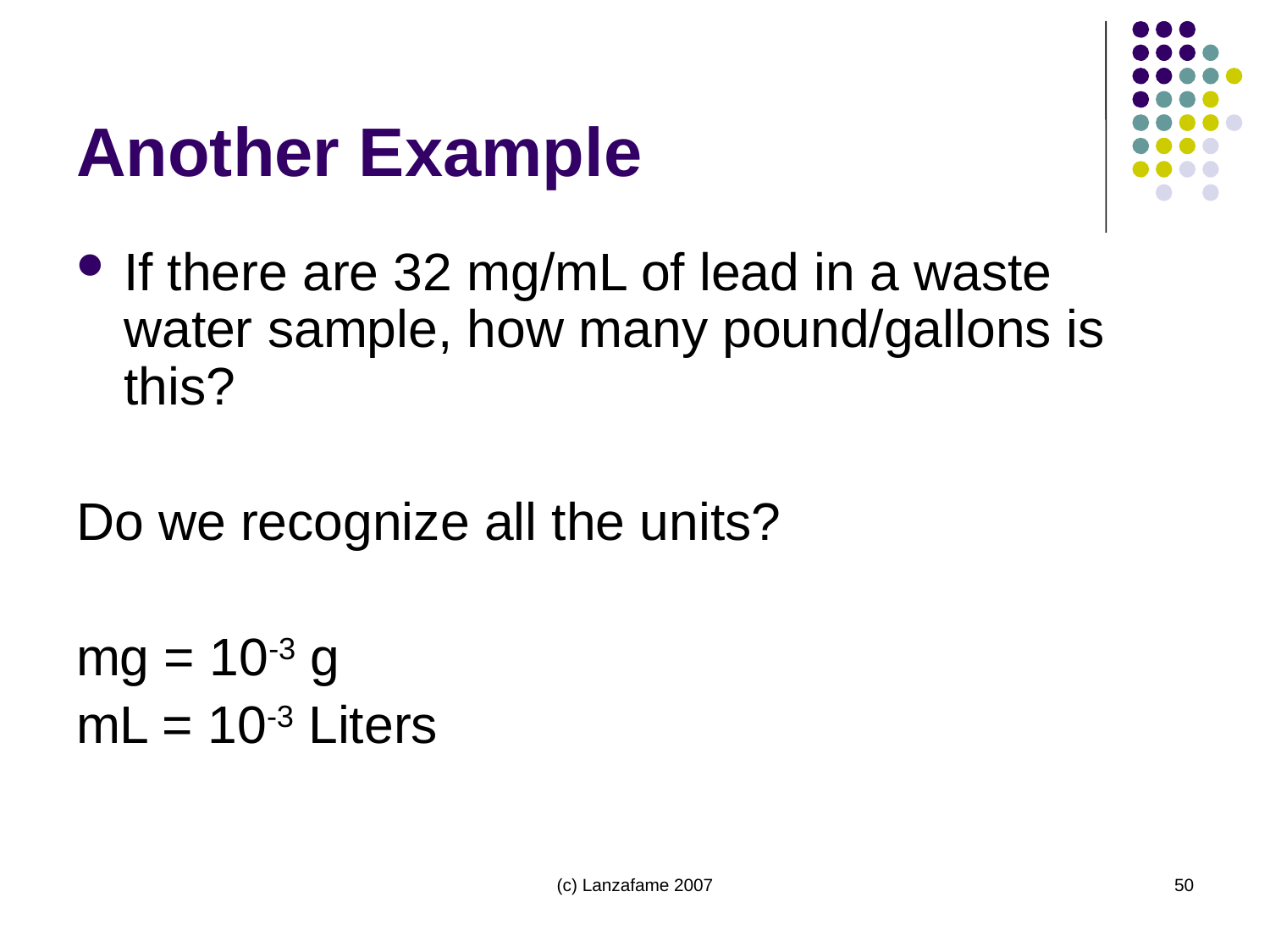

# Another Example
If there are 32 mg/mL of lead in a waste water sample, how many pound/gallons is this?

Do we recognize all the units?

mg = 10-3 g
mL = 10-3 Liters
(c) Lanzafame 2007
50